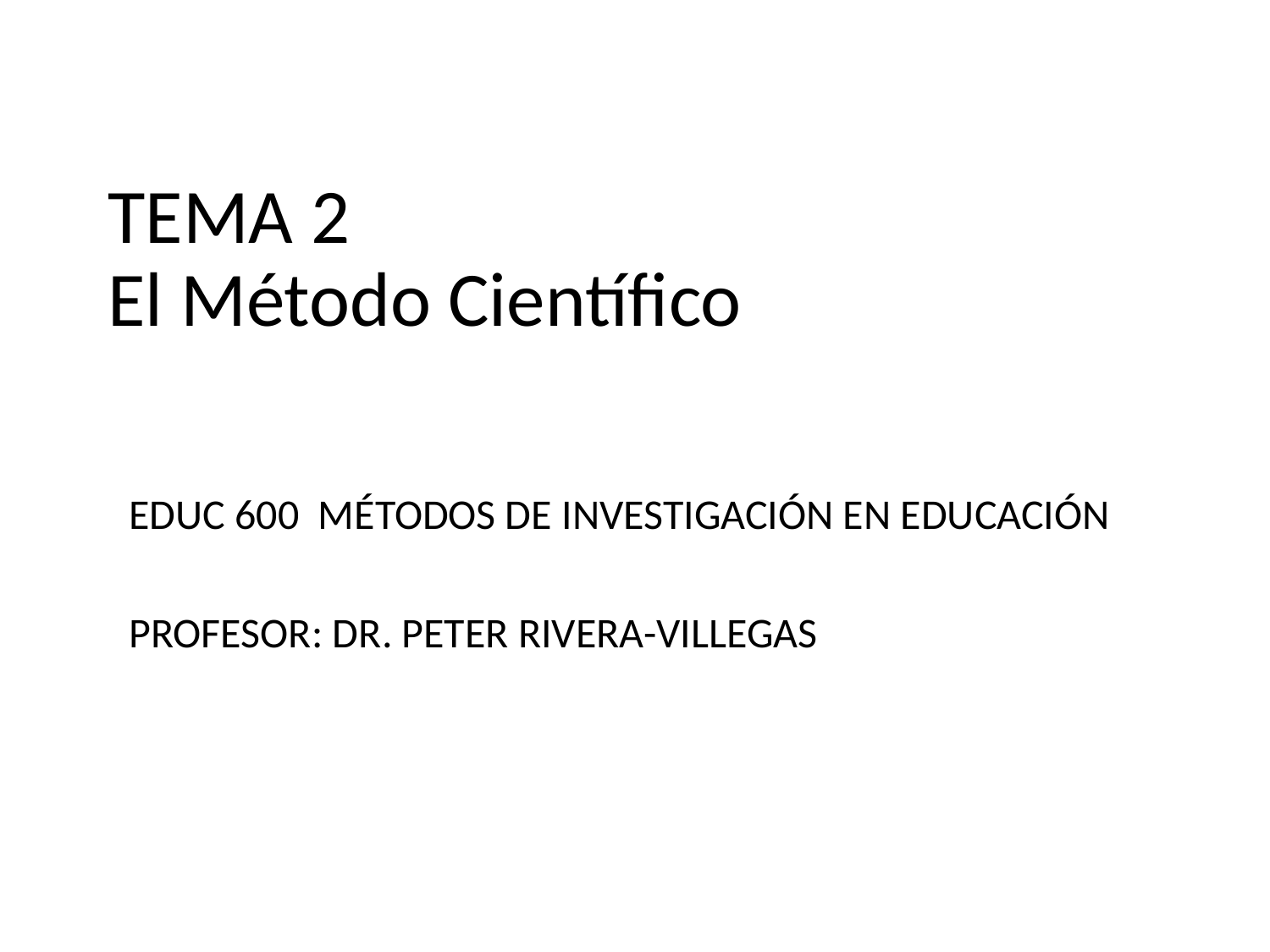

# TEMA 2 El Método Científico
EDUC 600  MÉTODOS DE INVESTIGACIÓN EN EDUCACIÓN

PROFESOR: DR. PETER RIVERA-VILLEGAS